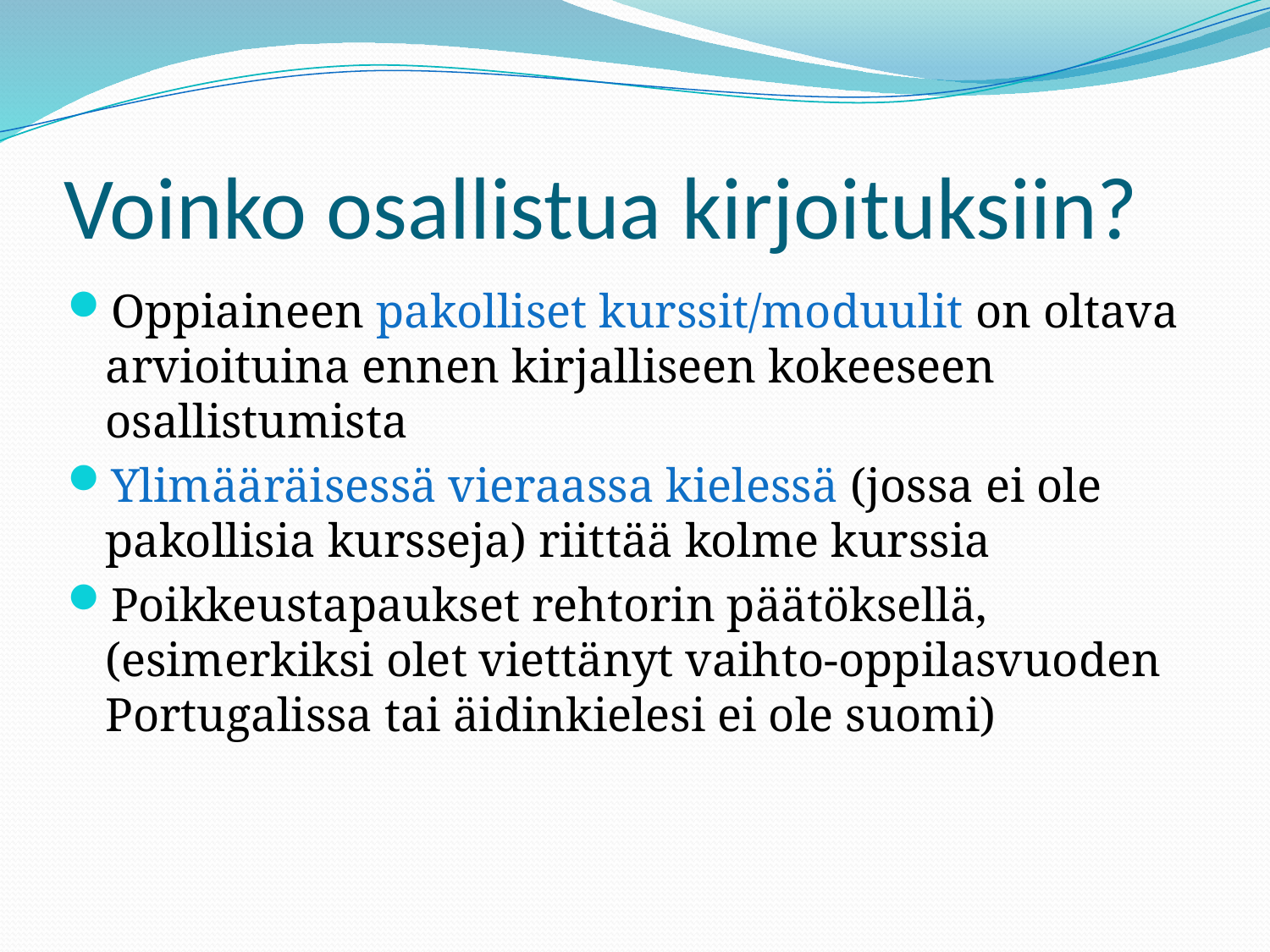

# Voinko osallistua kirjoituksiin?
Oppiaineen pakolliset kurssit/moduulit on oltava arvioituina ennen kirjalliseen kokeeseen osallistumista
Ylimääräisessä vieraassa kielessä (jossa ei ole pakollisia kursseja) riittää kolme kurssia
Poikkeustapaukset rehtorin päätöksellä, (esimerkiksi olet viettänyt vaihto-oppilasvuoden Portugalissa tai äidinkielesi ei ole suomi)